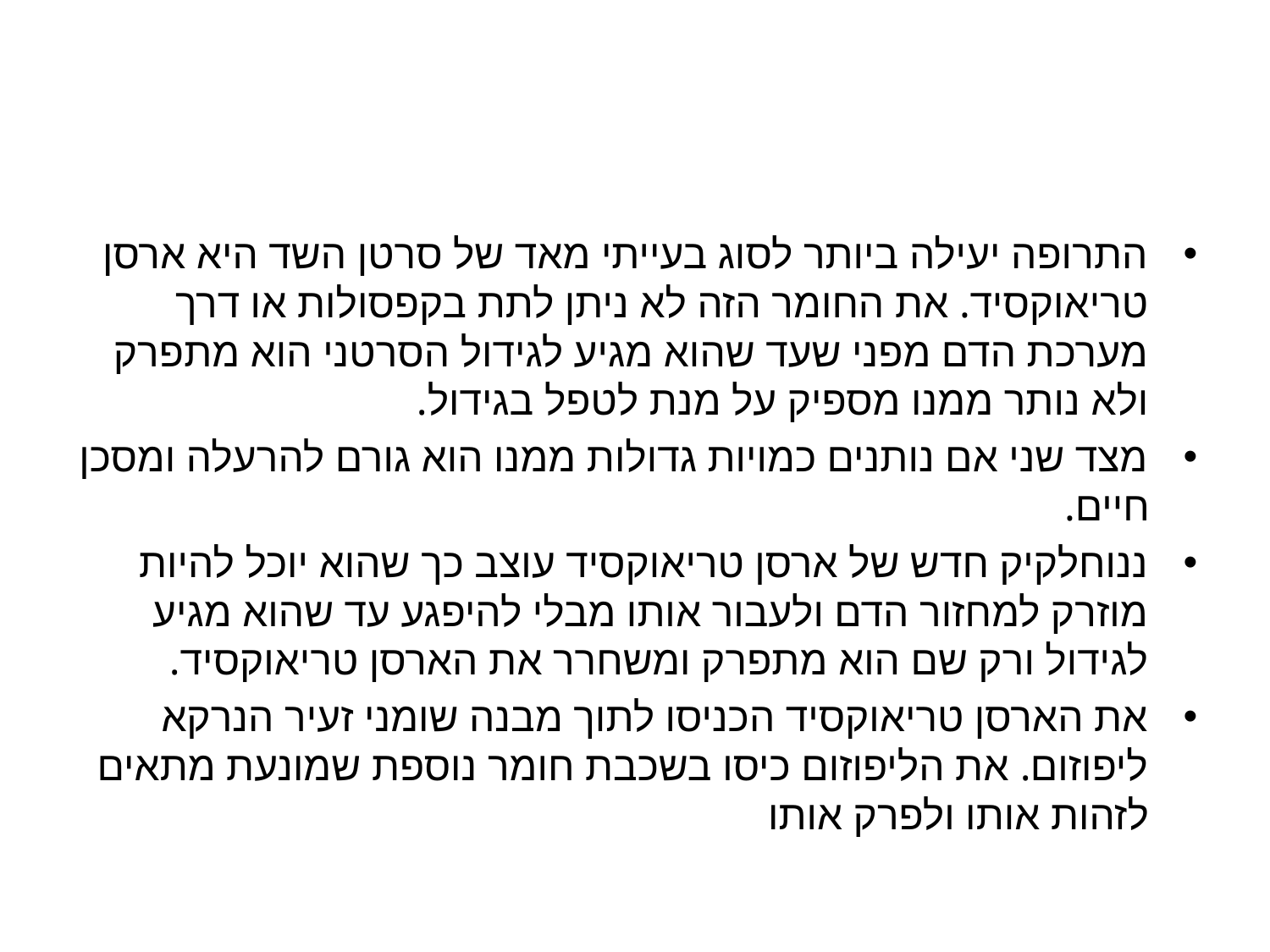

#
התרופה יעילה ביותר לסוג בעייתי מאד של סרטן השד היא ארסן טריאוקסיד. את החומר הזה לא ניתן לתת בקפסולות או דרך מערכת הדם מפני שעד שהוא מגיע לגידול הסרטני הוא מתפרק ולא נותר ממנו מספיק על מנת לטפל בגידול.
מצד שני אם נותנים כמויות גדולות ממנו הוא גורם להרעלה ומסכן חיים.
ננוחלקיק חדש של ארסן טריאוקסיד עוצב כך שהוא יוכל להיות מוזרק למחזור הדם ולעבור אותו מבלי להיפגע עד שהוא מגיע לגידול ורק שם הוא מתפרק ומשחרר את הארסן טריאוקסיד.
את הארסן טריאוקסיד הכניסו לתוך מבנה שומני זעיר הנרקא ליפוזום. את הליפוזום כיסו בשכבת חומר נוספת שמונעת מתאים לזהות אותו ולפרק אותו